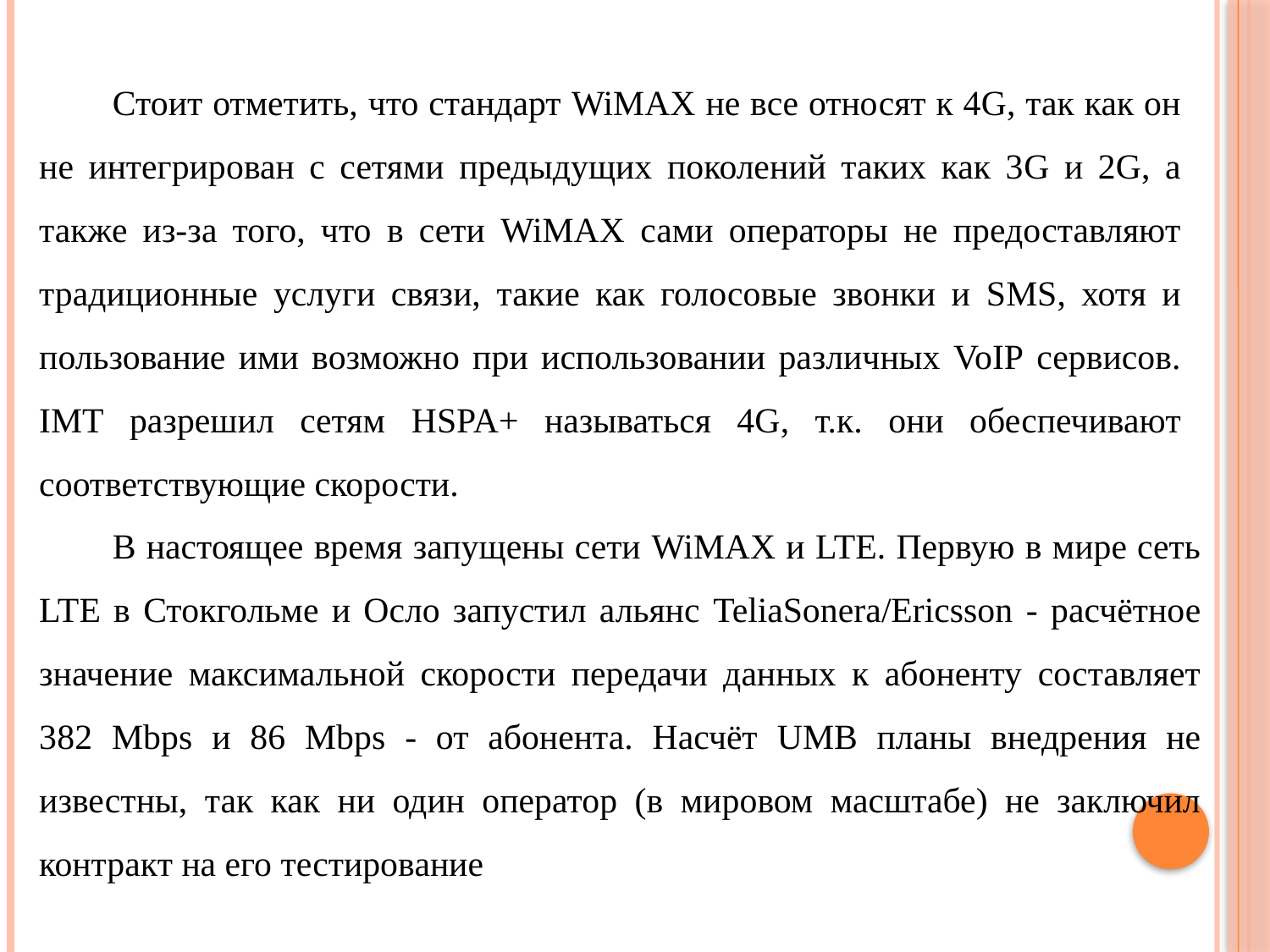

Стоит отметить, что стандарт WiMAX не все относят к 4G, так как он не интегрирован с сетями предыдущих поколений таких как 3G и 2G, а также из-за того, что в сети WiMAX сами операторы не предоставляют традиционные услуги связи, такие как голосовые звонки и SMS, хотя и пользование ими возможно при использовании различных VoIP сервисов. IMT разрешил сетям HSPA+ называться 4G, т.к. они обеспечивают соответствующие скорости.
В настоящее время запущены сети WiMAX и LTE. Первую в мире сеть LTE в Стокгольме и Осло запустил альянс TeliaSonera/Ericsson - расчётное значение максимальной скорости передачи данных к абоненту составляет 382 Mbps и 86 Mbps - от абонента. Насчёт UMB планы внедрения не известны, так как ни один оператор (в мировом масштабе) не заключил контракт на его тестирование